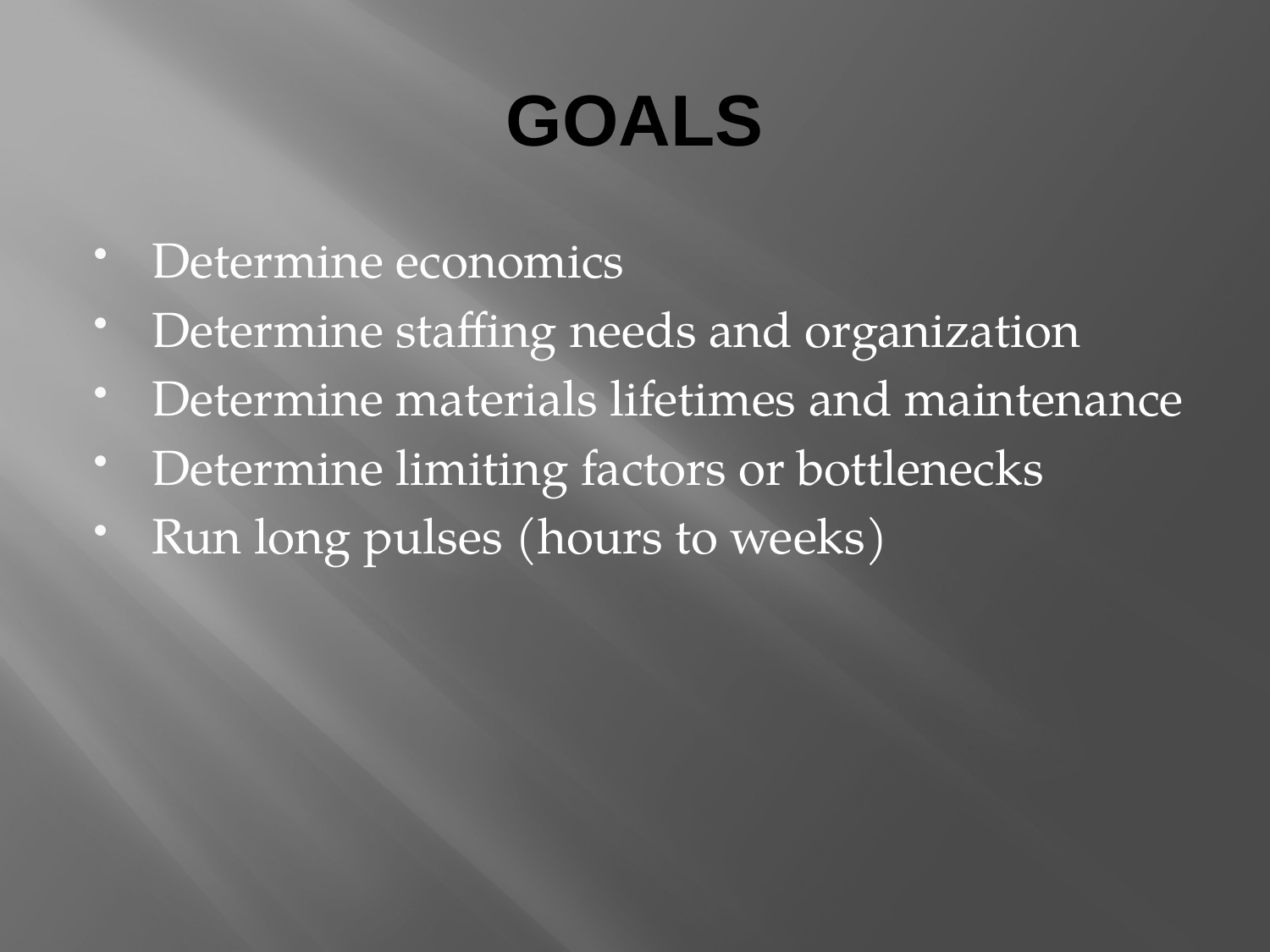

# GOALS
Determine economics
Determine staffing needs and organization
Determine materials lifetimes and maintenance
Determine limiting factors or bottlenecks
Run long pulses (hours to weeks)